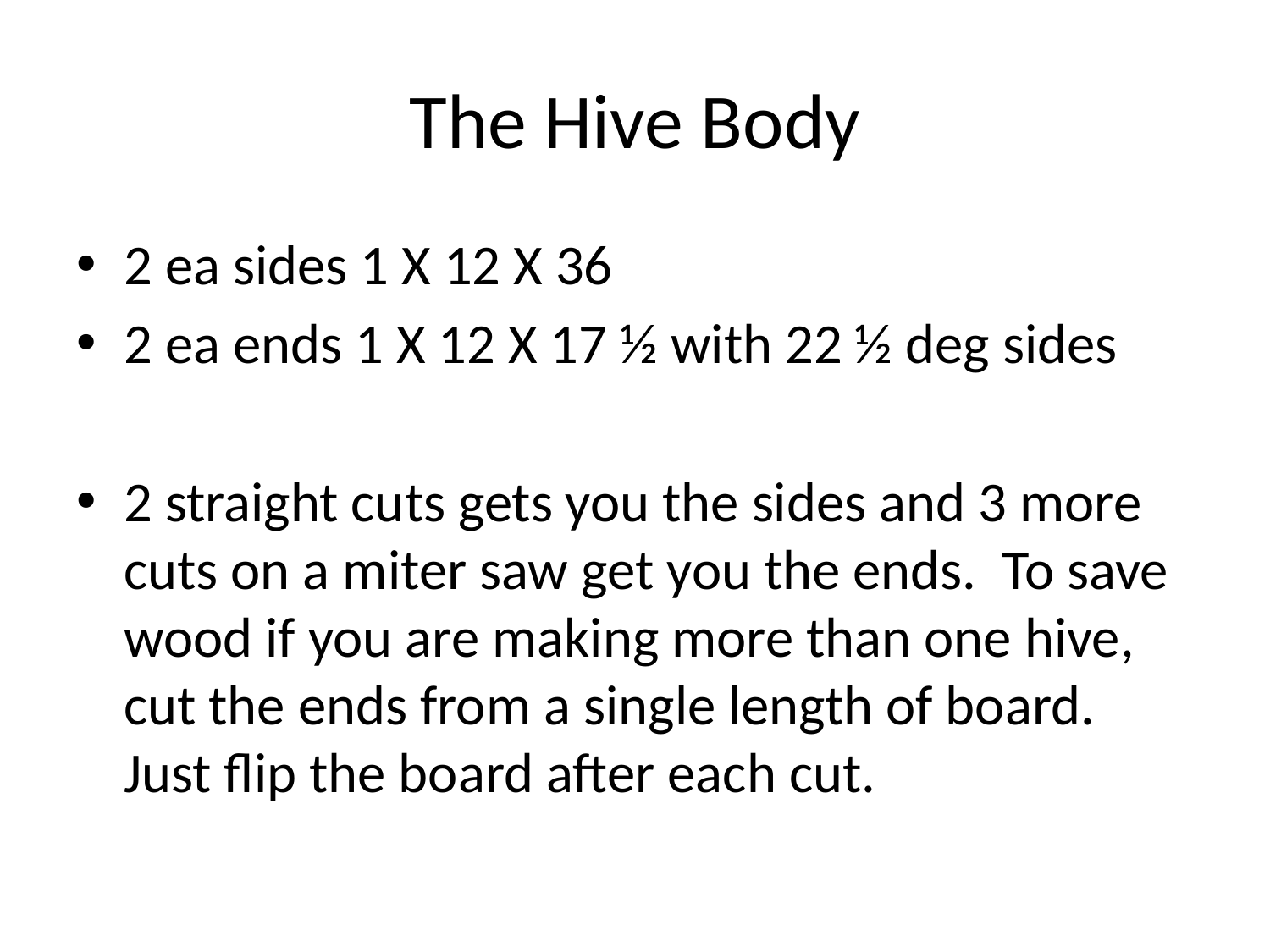

# The Hive Body
2 ea sides 1 X 12 X 36
2 ea ends 1 X 12 X 17 ½ with 22 ½ deg sides

2 straight cuts gets you the sides and 3 more cuts on a miter saw get you the ends.  To save wood if you are making more than one hive, cut the ends from a single length of board.  Just flip the board after each cut.